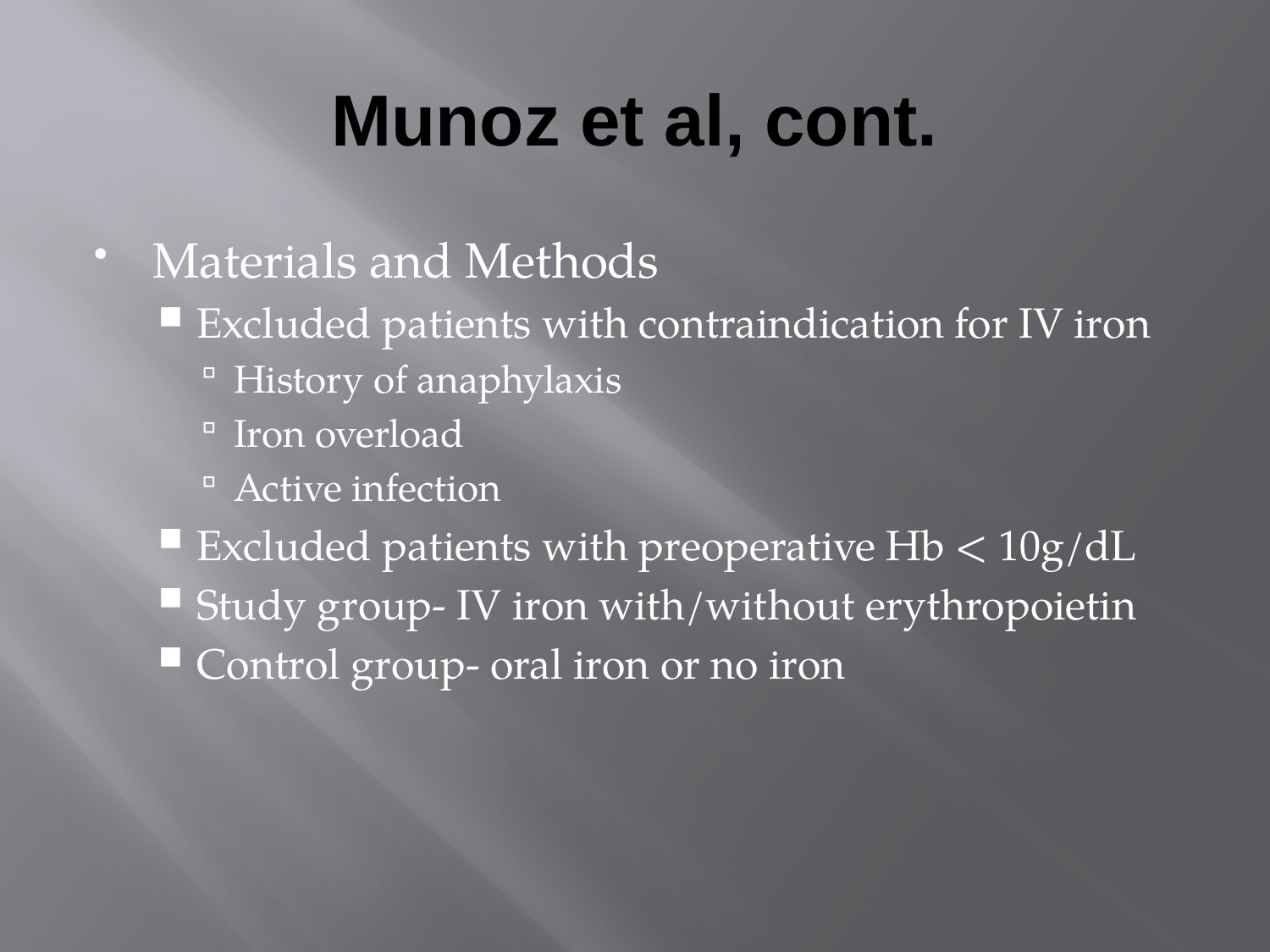

# Munoz et al, cont.
Materials and Methods
Excluded patients with contraindication for IV iron
History of anaphylaxis
Iron overload
Active infection
Excluded patients with preoperative Hb < 10g/dL
Study group- IV iron with/without erythropoietin
Control group- oral iron or no iron